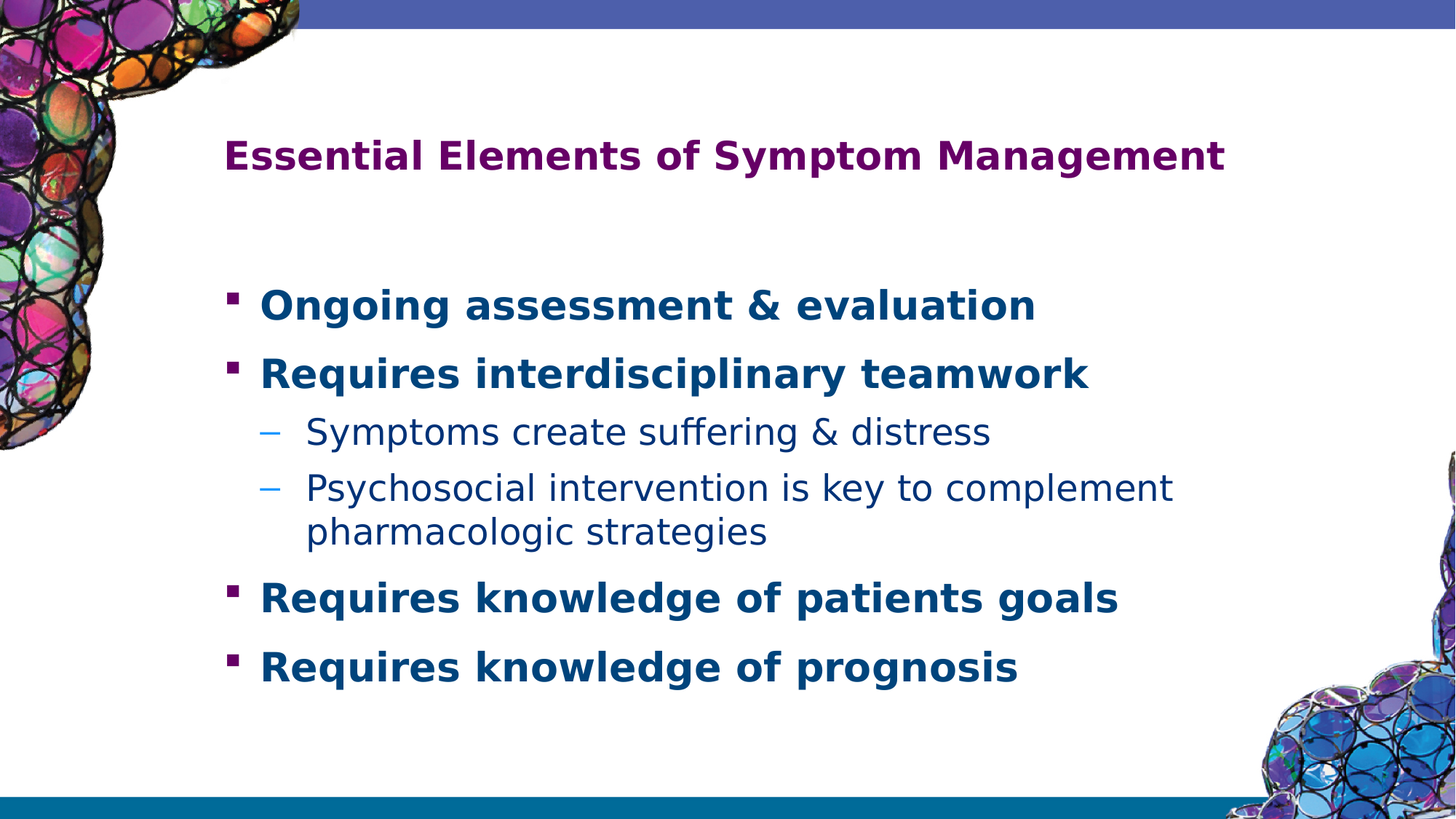

# Essential Elements of Symptom Management
Ongoing assessment & evaluation
Requires interdisciplinary teamwork
Symptoms create suffering & distress
Psychosocial intervention is key to complement pharmacologic strategies
Requires knowledge of patients goals
Requires knowledge of prognosis